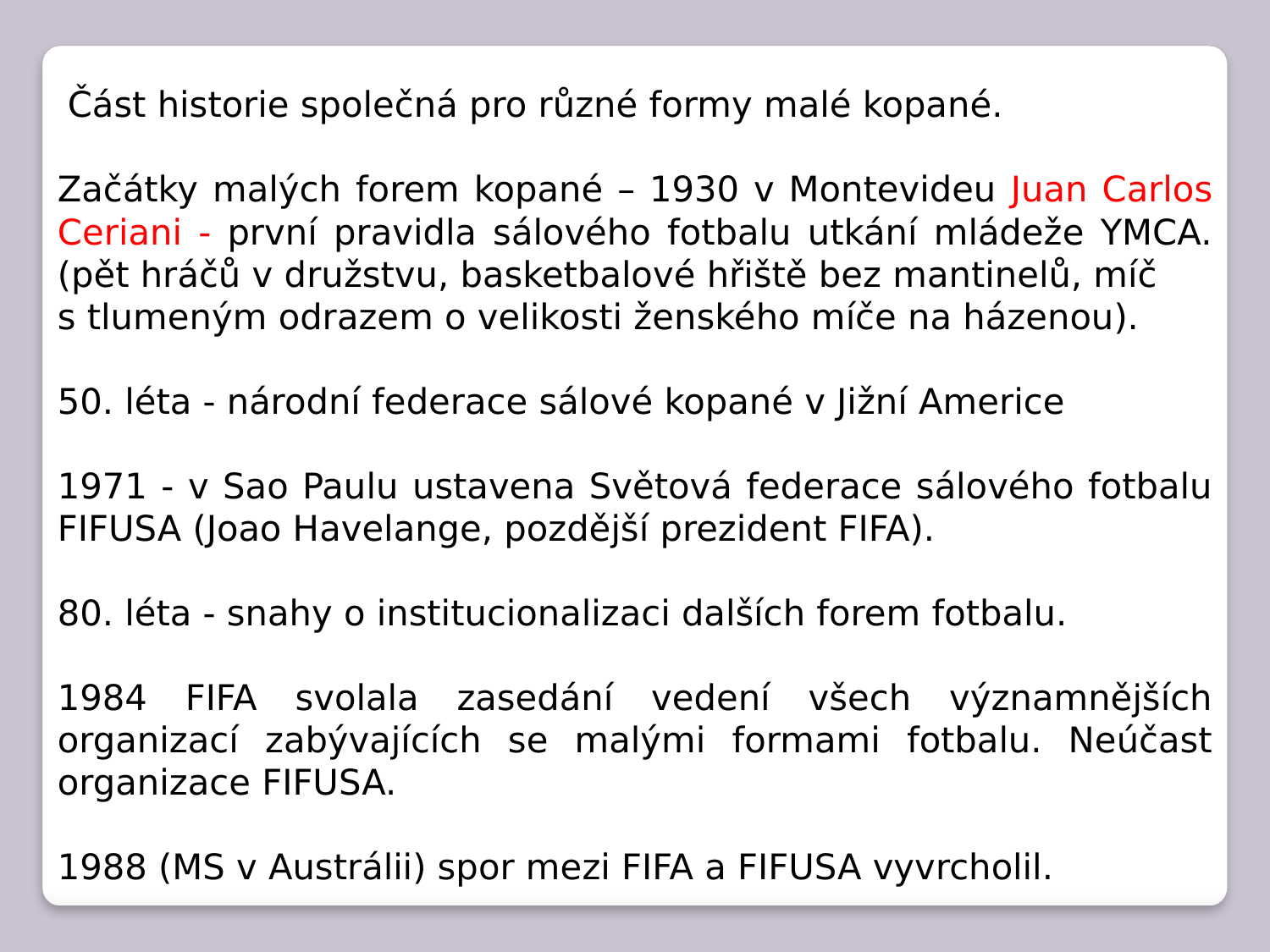

Část historie společná pro různé formy malé kopané.

Začátky malých forem kopané – 1930 v Montevideu Juan Carlos Ceriani - první pravidla sálového fotbalu utkání mládeže YMCA. (pět hráčů v družstvu, basketbalové hřiště bez mantinelů, míč
s tlumeným odrazem o velikosti ženského míče na házenou).

50. léta - národní federace sálové kopané v Jižní Americe

1971 - v Sao Paulu ustavena Světová federace sálového fotbalu FIFUSA (Joao Havelange, pozdější prezident FIFA).

80. léta - snahy o institucionalizaci dalších forem fotbalu.

1984 FIFA svolala zasedání vedení všech významnějších organizací zabývajících se malými formami fotbalu. Neúčast organizace FIFUSA.

1988 (MS v Austrálii) spor mezi FIFA a FIFUSA vyvrcholil.